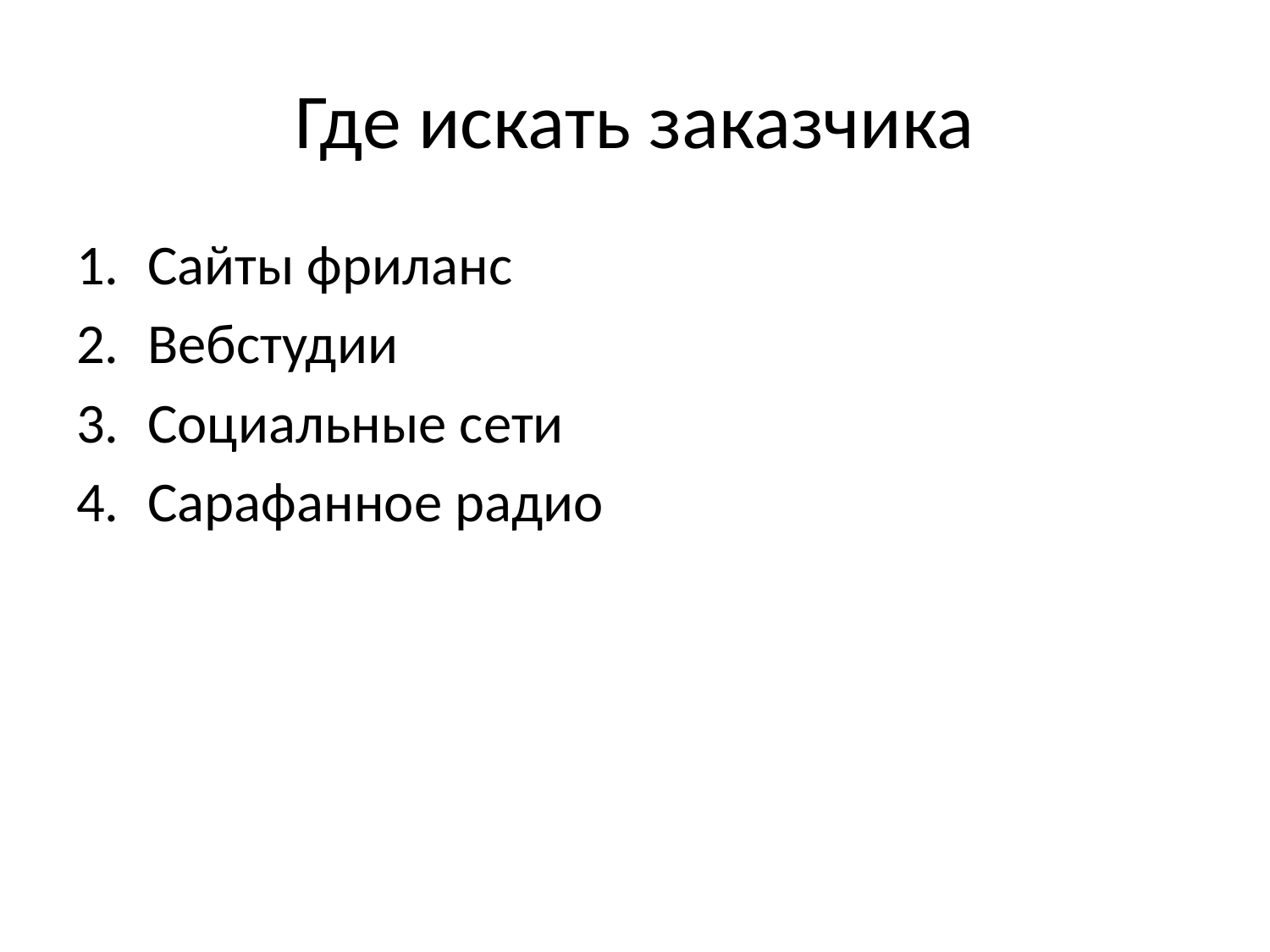

# Где искать заказчика
Сайты фриланс
Вебстудии
Социальные сети
Сарафанное радио